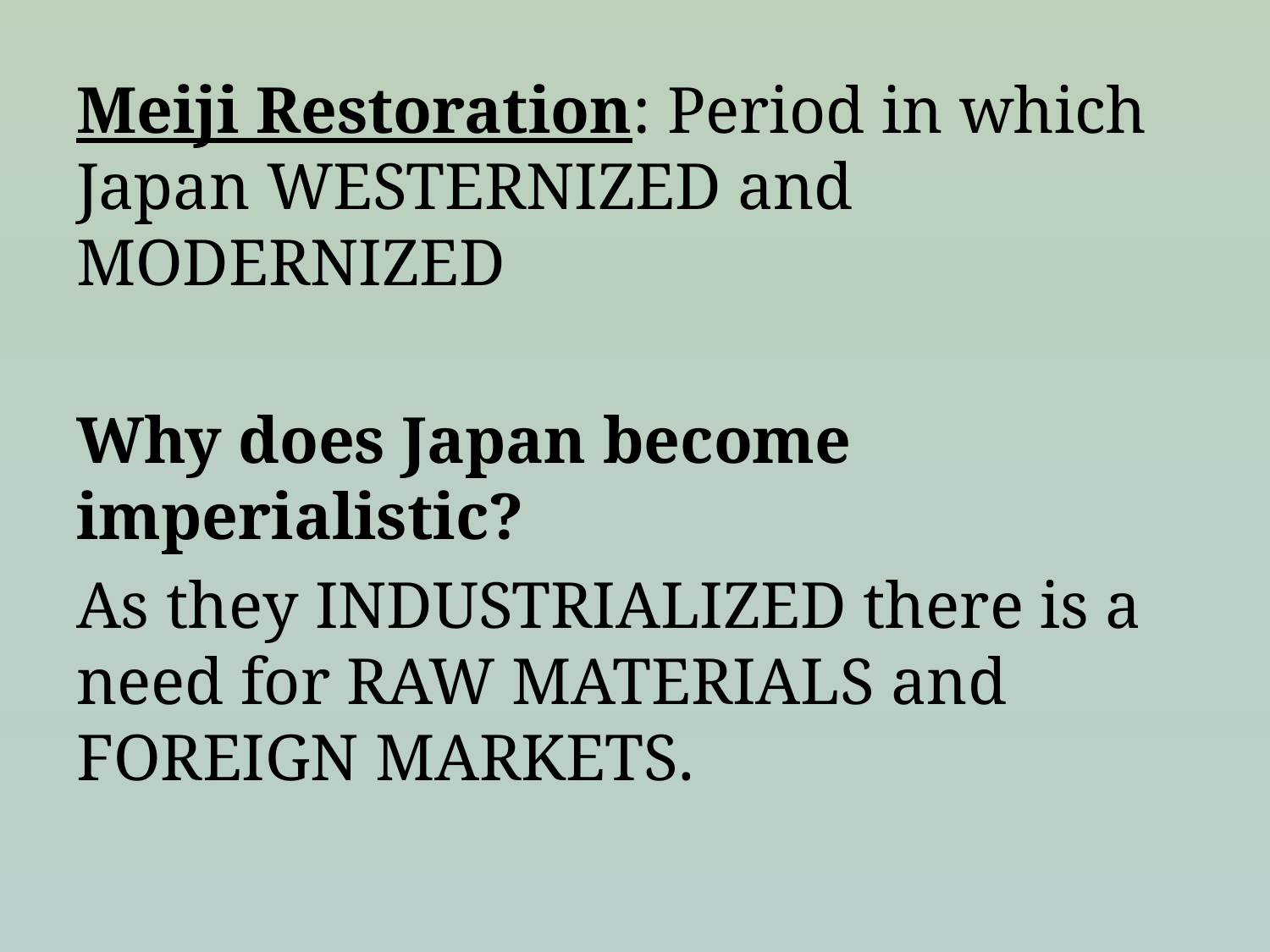

Meiji Restoration: Period in which Japan WESTERNIZED and MODERNIZED

Why does Japan become imperialistic?
As they INDUSTRIALIZED there is a need for RAW MATERIALS and FOREIGN MARKETS.